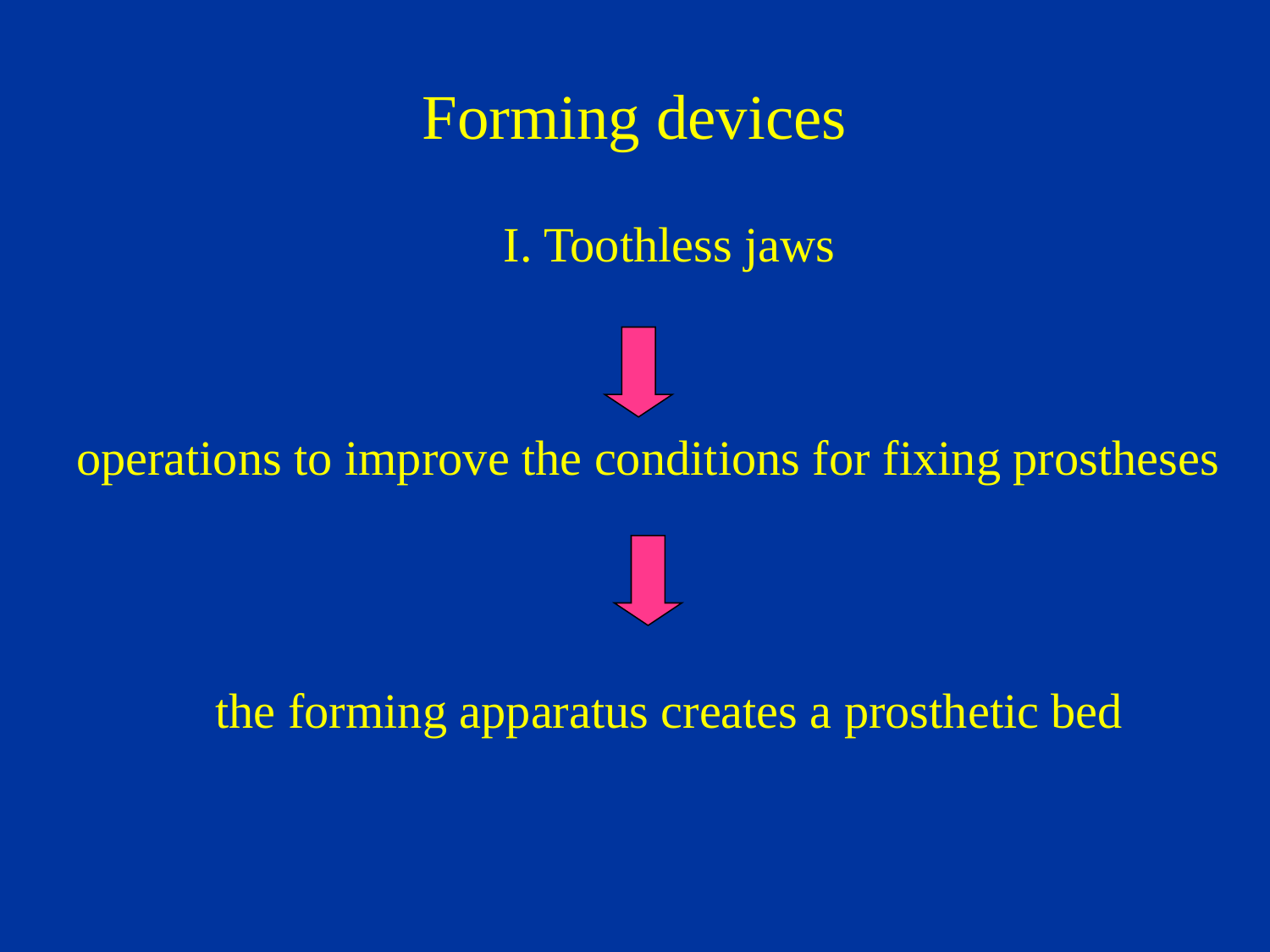

Forming devices
I. Toothless jaws

operations to improve the conditions for fixing prostheses

the forming apparatus creates a prosthetic bed